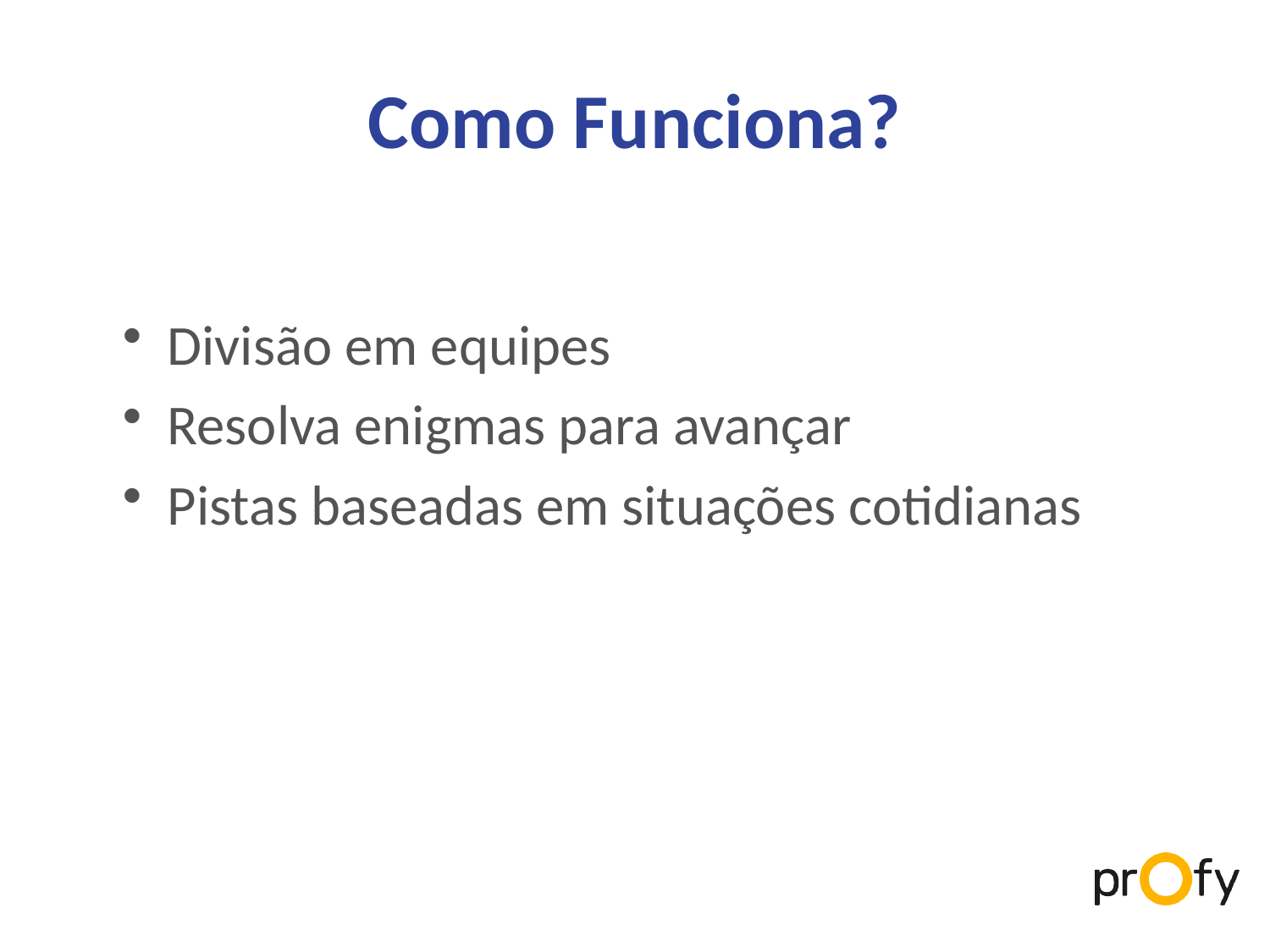

# Como Funciona?

Divisão em equipes
Resolva enigmas para avançar
Pistas baseadas em situações cotidianas